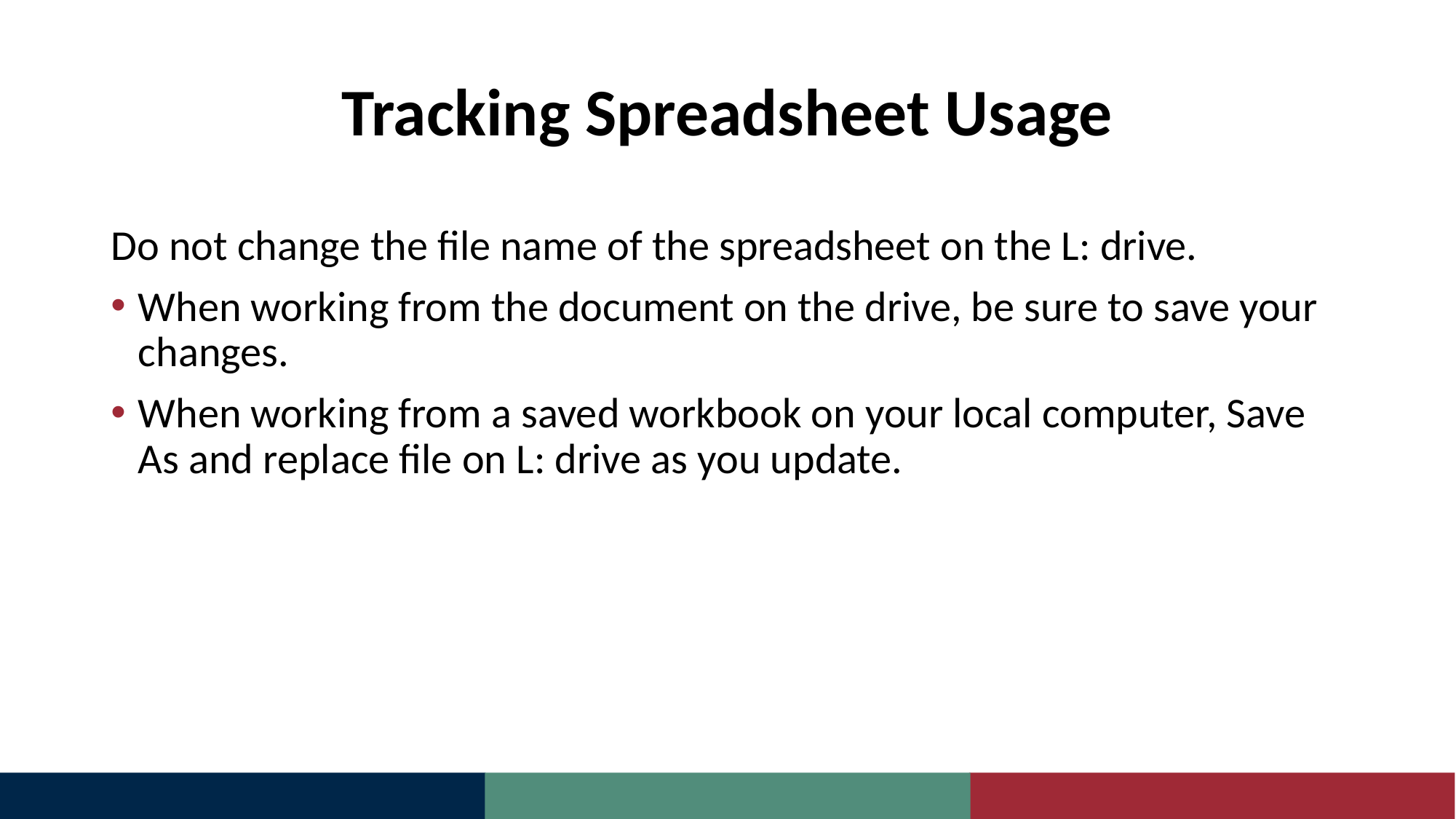

# Tracking Spreadsheet Usage
Do not change the file name of the spreadsheet on the L: drive.
When working from the document on the drive, be sure to save your changes.
When working from a saved workbook on your local computer, Save As and replace file on L: drive as you update.